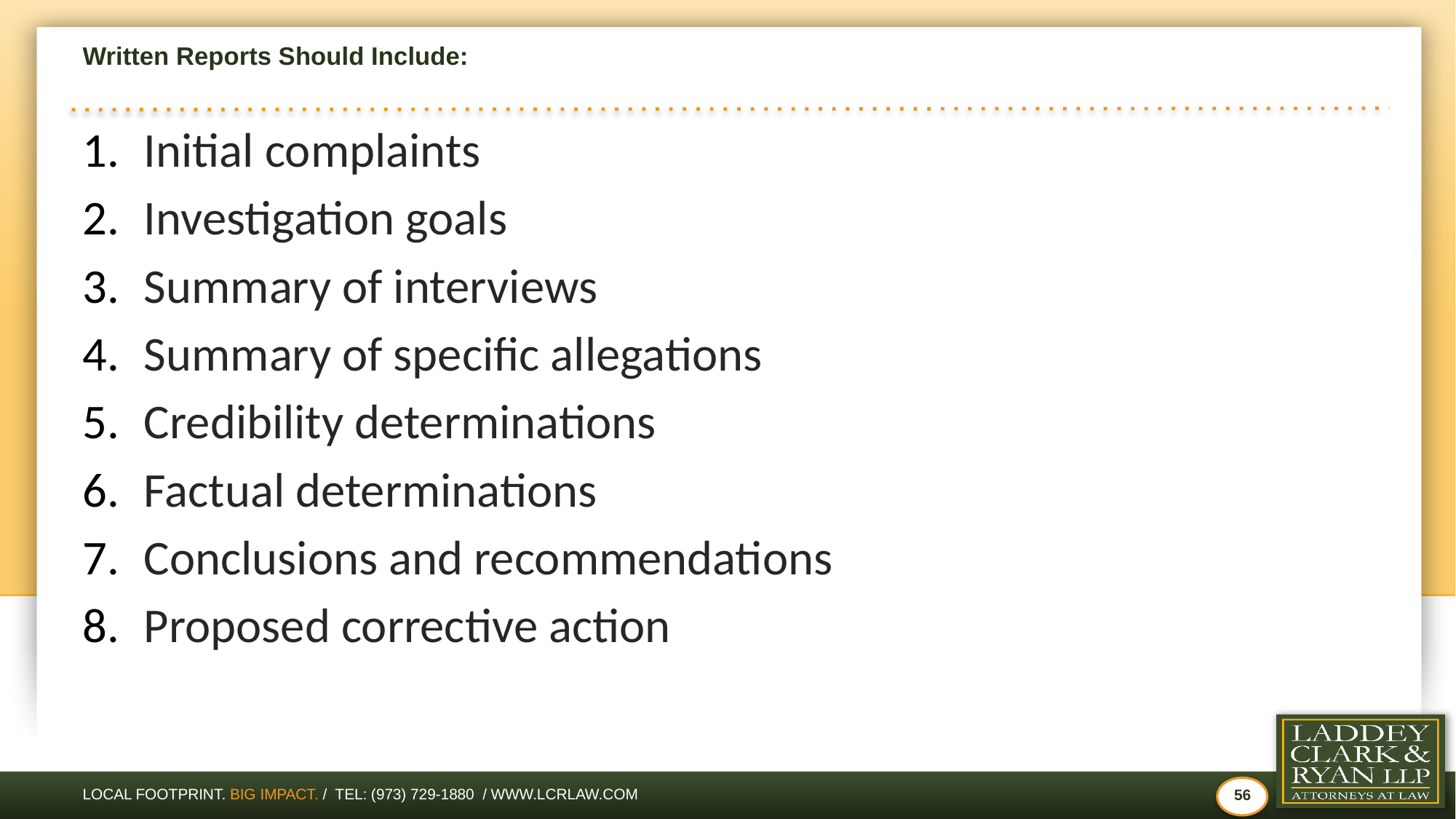

# Written Reports Should Include:
Initial complaints
Investigation goals
Summary of interviews
Summary of specific allegations
Credibility determinations
Factual determinations
Conclusions and recommendations
Proposed corrective action